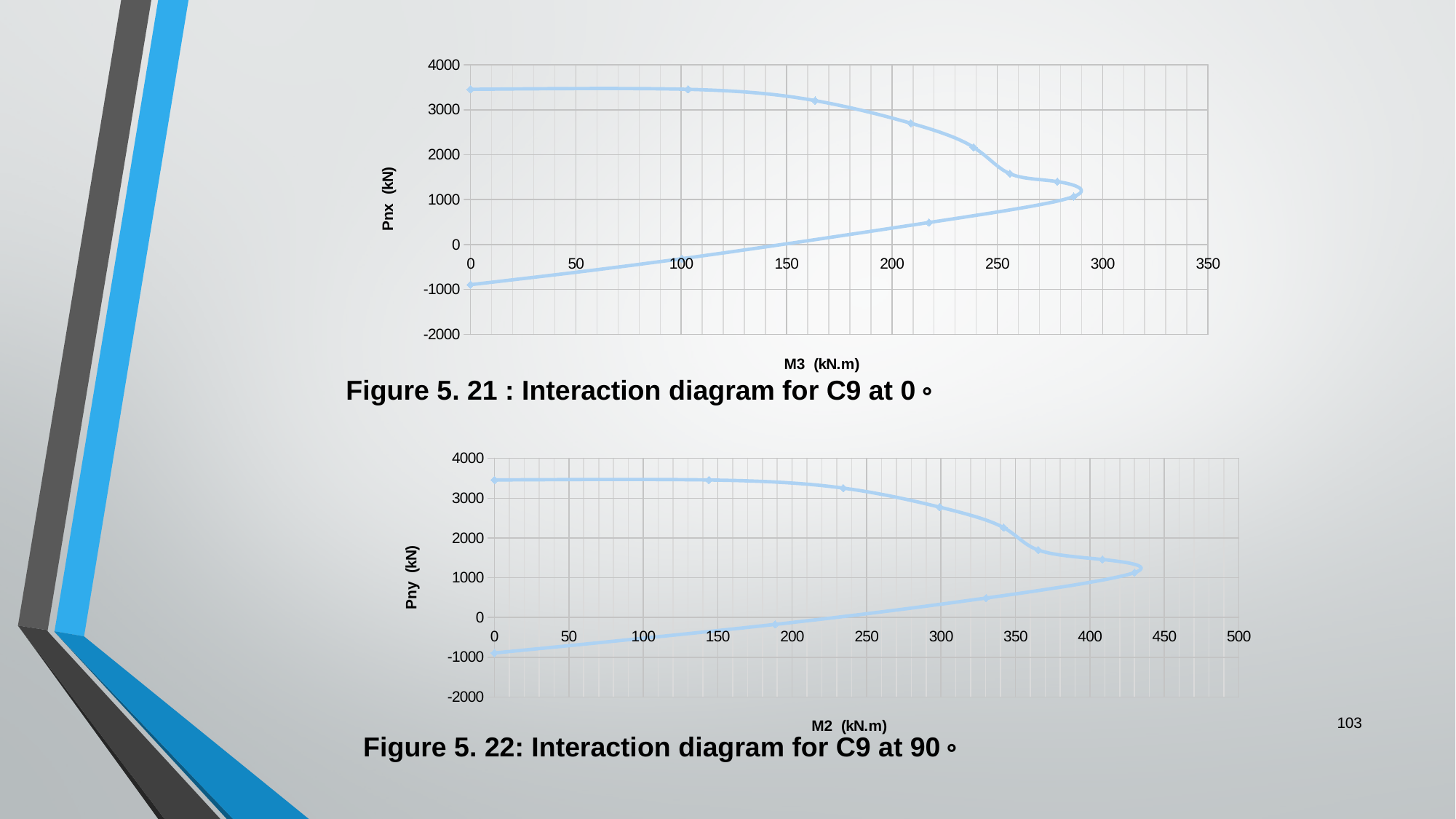

### Chart

| Category |  |
|---|---|
Figure 5. 21 : Interaction diagram for C9 at 0 ◦

### Chart

| Category |  |
|---|---|
103
Figure 5. 22: Interaction diagram for C9 at 90 ◦